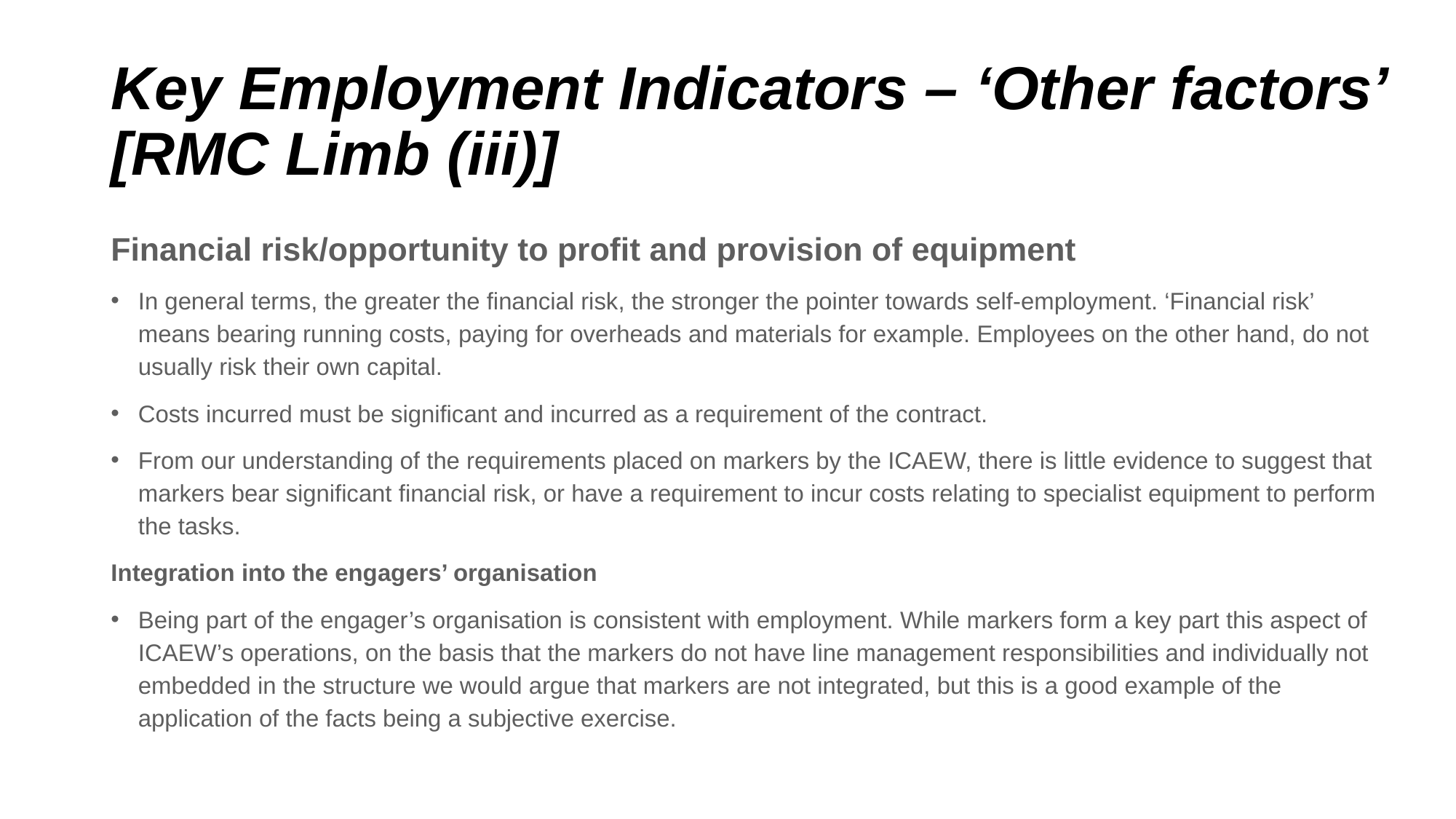

# Key Employment Indicators – ‘Other factors’ [RMC Limb (iii)]
Financial risk/opportunity to profit and provision of equipment
In general terms, the greater the financial risk, the stronger the pointer towards self-employment. ‘Financial risk’ means bearing running costs, paying for overheads and materials for example. Employees on the other hand, do not usually risk their own capital.
Costs incurred must be significant and incurred as a requirement of the contract.
From our understanding of the requirements placed on markers by the ICAEW, there is little evidence to suggest that markers bear significant financial risk, or have a requirement to incur costs relating to specialist equipment to perform the tasks.
Integration into the engagers’ organisation
Being part of the engager’s organisation is consistent with employment. While markers form a key part this aspect of ICAEW’s operations, on the basis that the markers do not have line management responsibilities and individually not embedded in the structure we would argue that markers are not integrated, but this is a good example of the application of the facts being a subjective exercise.